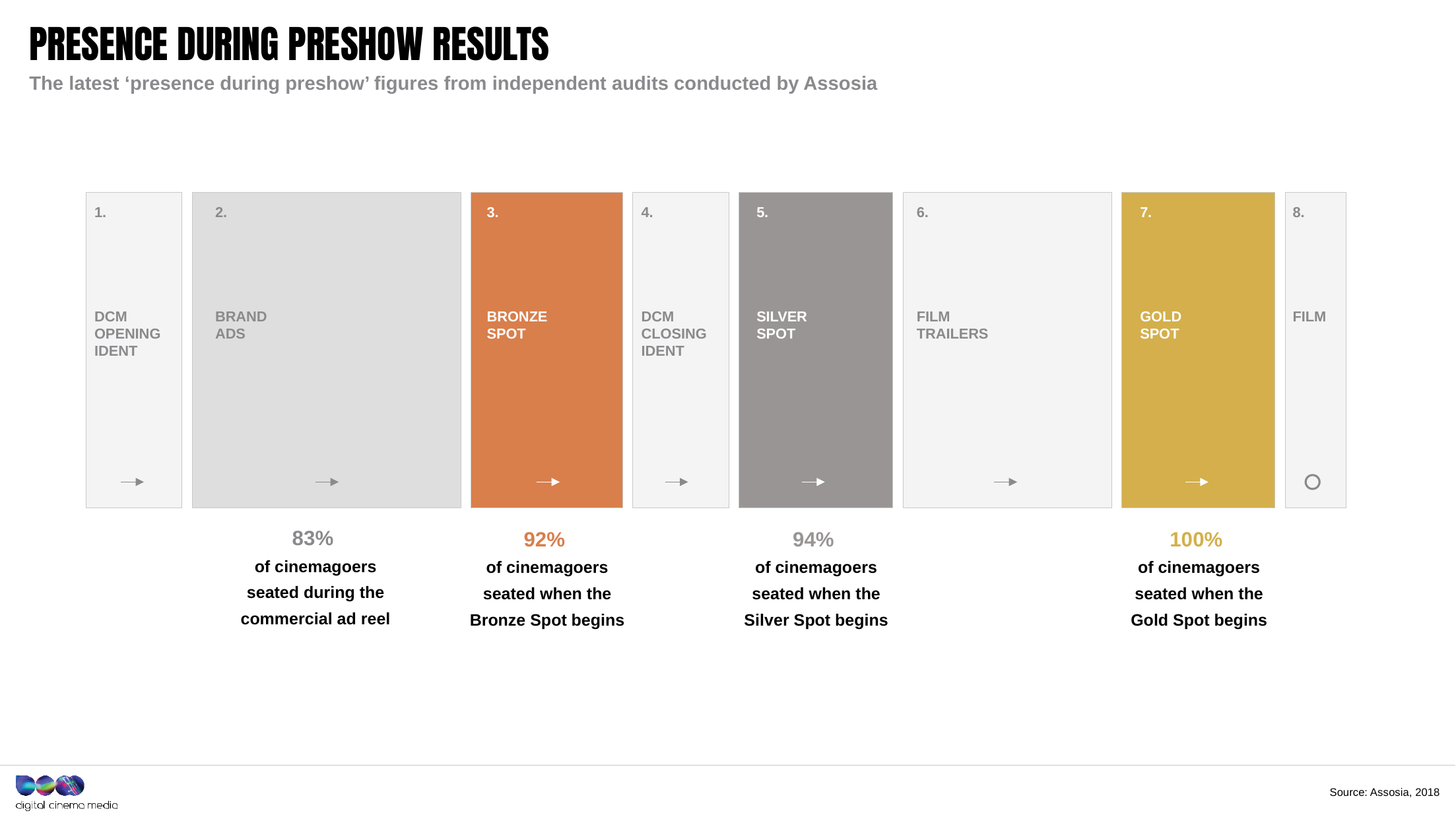

# PRESENCE DURING PRESHOW RESULTS
The latest ‘presence during preshow’ figures from independent audits conducted by Assosia

1.

DCM
OPENING IDENT
2.

BRAND
ADS
3.

BRONZE
SPOT
4.

DCM
CLOSING
IDENT
5.

SILVER SPOT
6.

FILM
TRAILERS
7.

GOLD
SPOT
8.

FILM

83%
of cinemagoers seated during the commercial ad reel
92%
of cinemagoers seated when the Bronze Spot begins

94%
of cinemagoers seated when the Silver Spot begins

100%
of cinemagoers seated when the Gold Spot begins
Source: Assosia, 2018